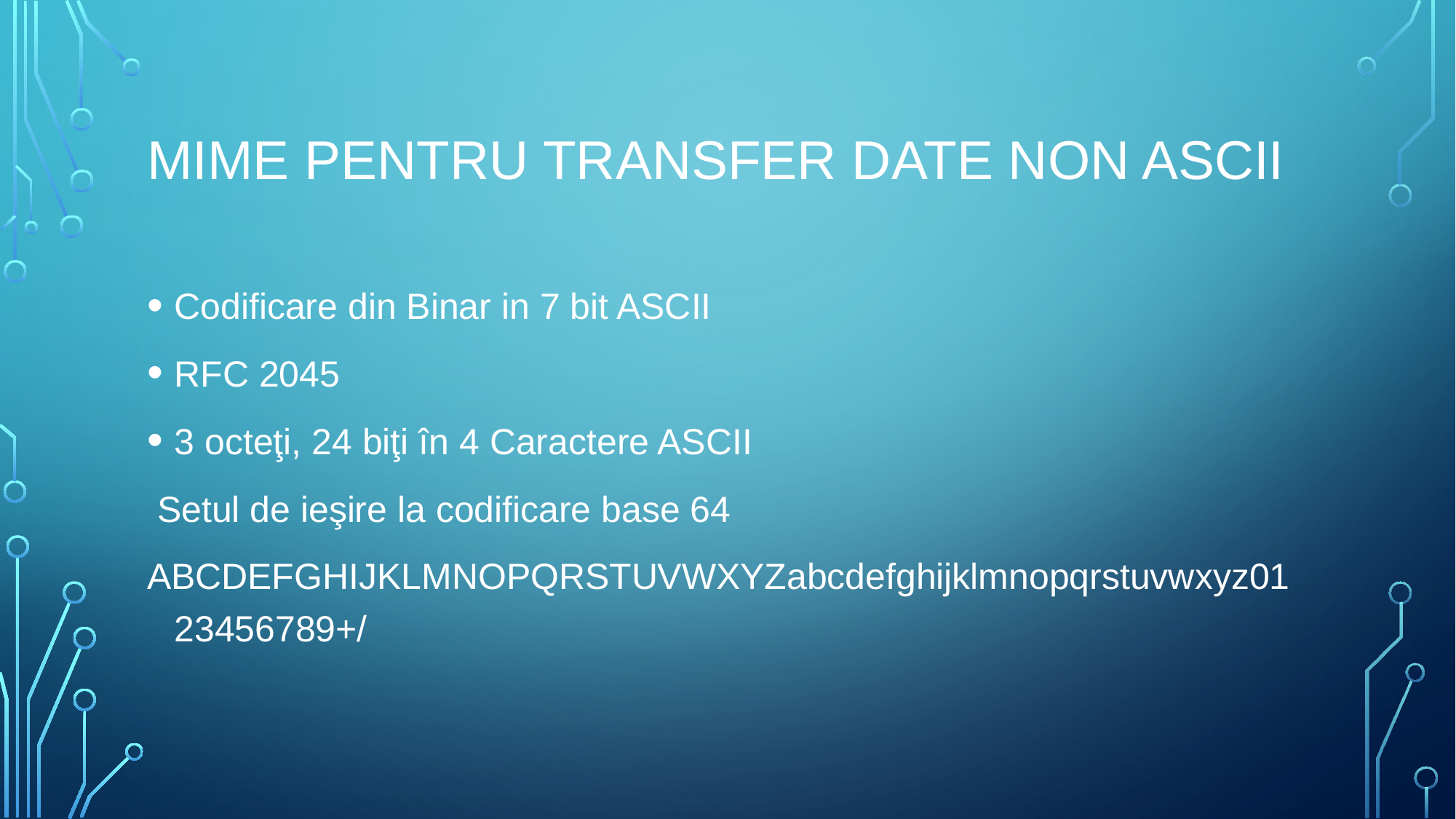

# MIME pentru transfer date non ASCII
Codificare din Binar in 7 bit ASCII
RFC 2045
3 octeţi, 24 biţi în 4 Caractere ASCII
 Setul de ieşire la codificare base 64
ABCDEFGHIJKLMNOPQRSTUVWXYZabcdefghijklmnopqrstuvwxyz0123456789+/